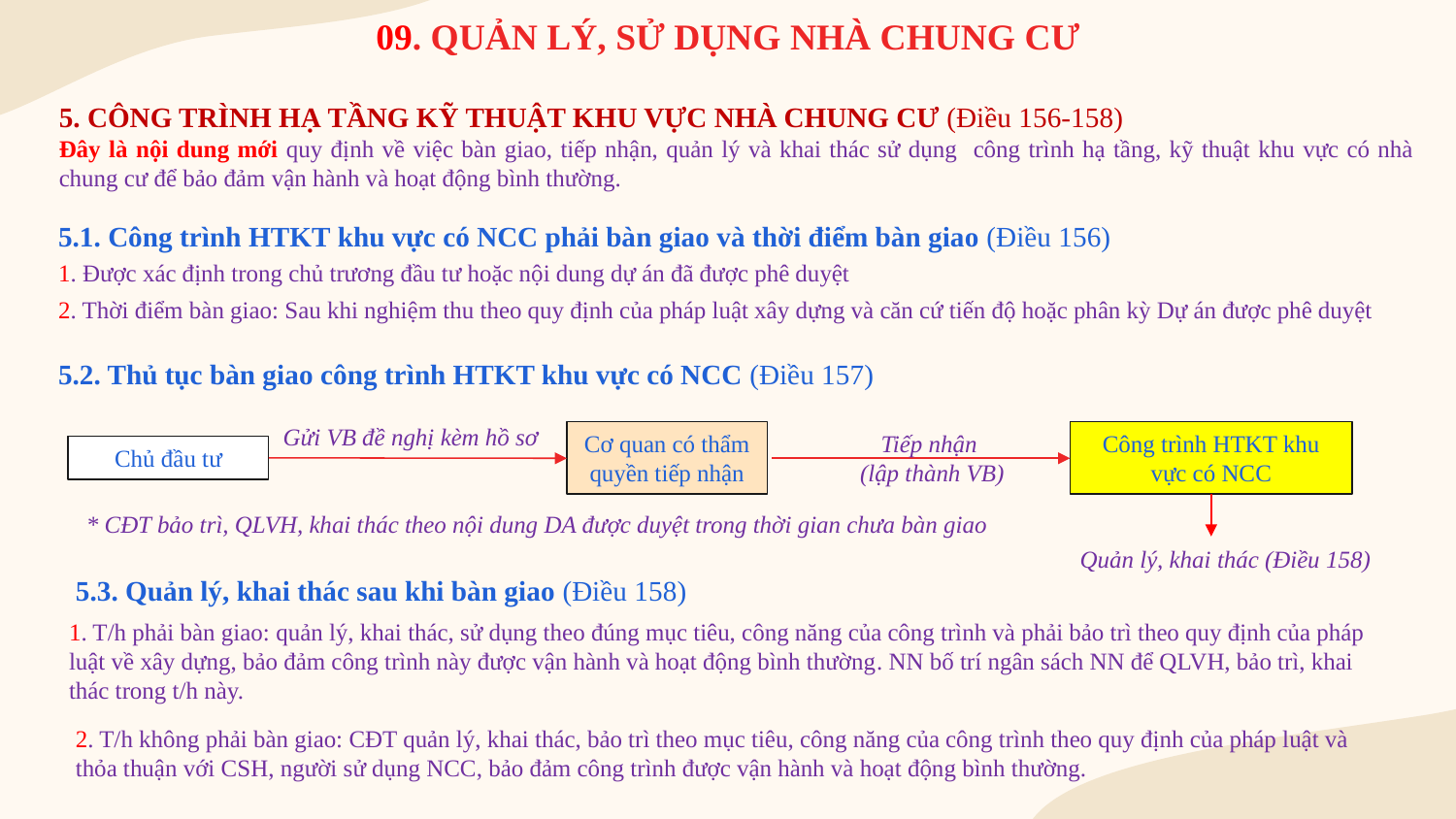

# 09. QUẢN LÝ, SỬ DỤNG NHÀ CHUNG CƯ
5. CÔNG TRÌNH HẠ TẦNG KỸ THUẬT KHU VỰC NHÀ CHUNG CƯ (Điều 156-158)
Đây là nội dung mới quy định về việc bàn giao, tiếp nhận, quản lý và khai thác sử dụng  công trình hạ tầng, kỹ thuật khu vực có nhà chung cư để bảo đảm vận hành và hoạt động bình thường.
5.1. Công trình HTKT khu vực có NCC phải bàn giao và thời điểm bàn giao (Điều 156)
1. Được xác định trong chủ trương đầu tư hoặc nội dung dự án đã được phê duyệt
2. Thời điểm bàn giao: Sau khi nghiệm thu theo quy định của pháp luật xây dựng và căn cứ tiến độ hoặc phân kỳ Dự án được phê duyệt
5.2. Thủ tục bàn giao công trình HTKT khu vực có NCC (Điều 157)
Gửi VB đề nghị kèm hồ sơ
Tiếp nhận
(lập thành VB)
Cơ quan có thẩm quyền tiếp nhận
Công trình HTKT khu vực có NCC
Chủ đầu tư
* CĐT bảo trì, QLVH, khai thác theo nội dung DA được duyệt trong thời gian chưa bàn giao
Quản lý, khai thác (Điều 158)
5.3. Quản lý, khai thác sau khi bàn giao (Điều 158)
1. T/h phải bàn giao: quản lý, khai thác, sử dụng theo đúng mục tiêu, công năng của công trình và phải bảo trì theo quy định của pháp luật về xây dựng, bảo đảm công trình này được vận hành và hoạt động bình thường. NN bố trí ngân sách NN để QLVH, bảo trì, khai thác trong t/h này.
2. T/h không phải bàn giao: CĐT quản lý, khai thác, bảo trì theo mục tiêu, công năng của công trình theo quy định của pháp luật và thỏa thuận với CSH, người sử dụng NCC, bảo đảm công trình được vận hành và hoạt động bình thường.